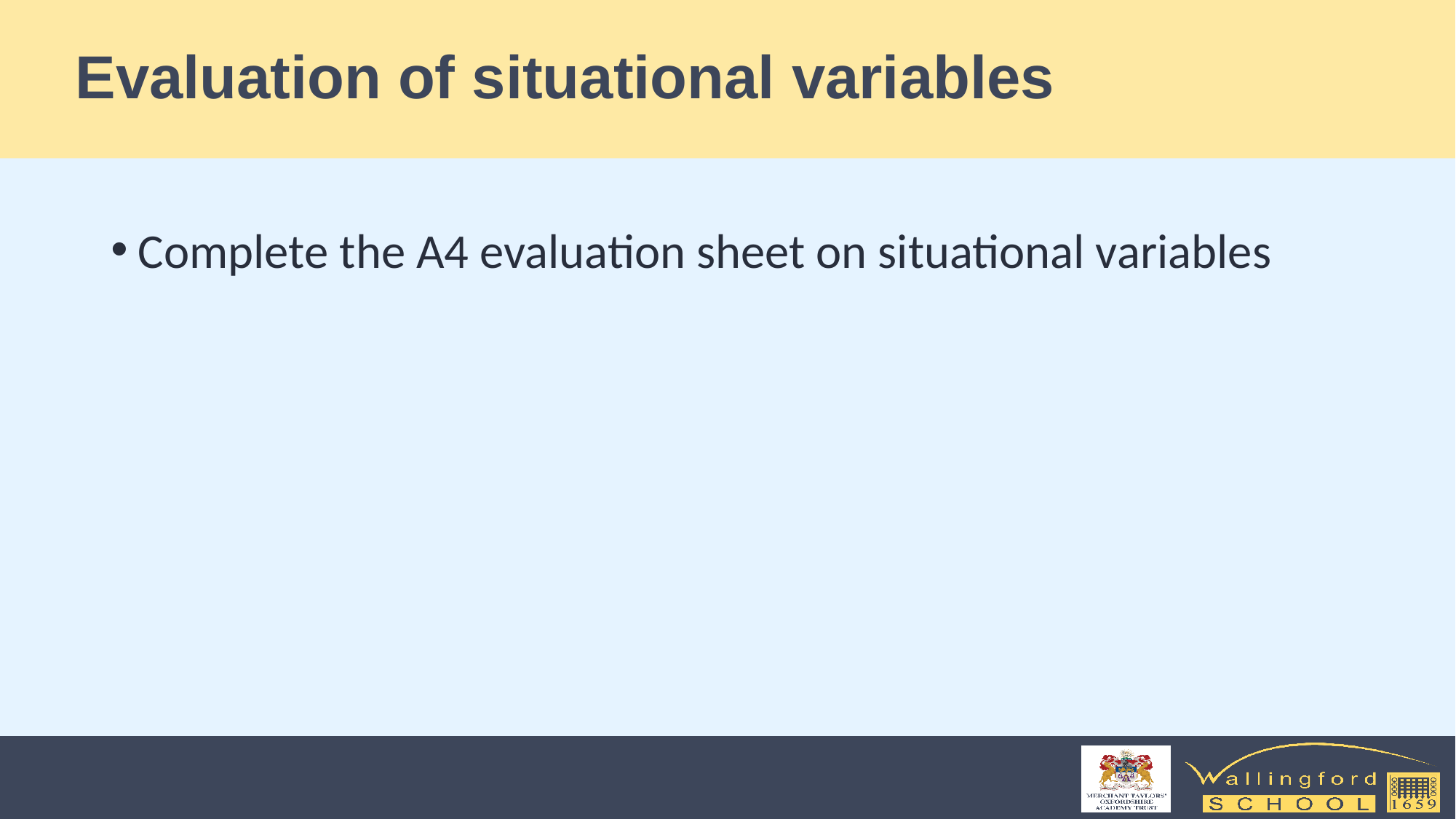

# Evaluation of situational variables
Complete the A4 evaluation sheet on situational variables